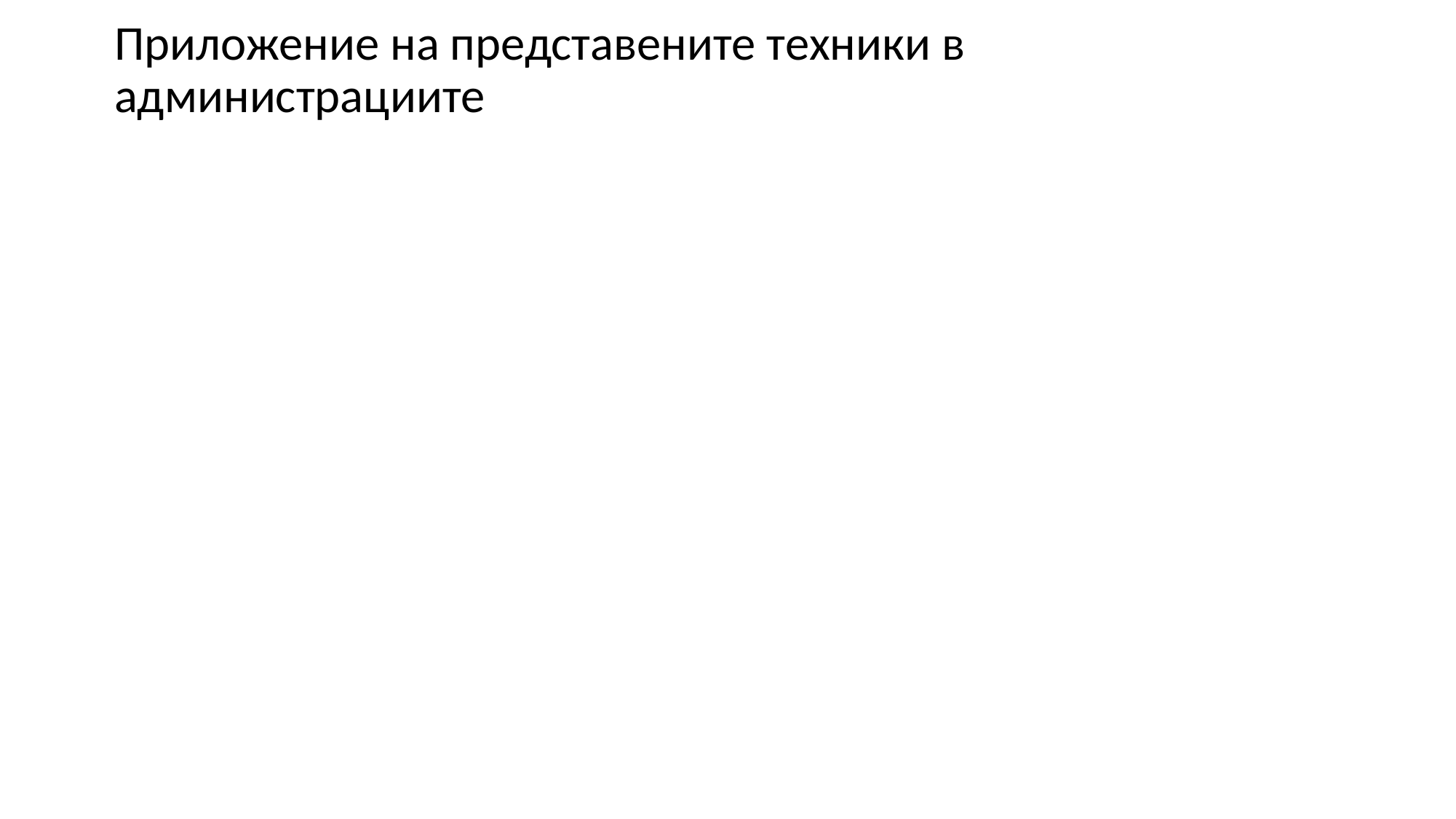

# Приложение на представените техники в администрациите